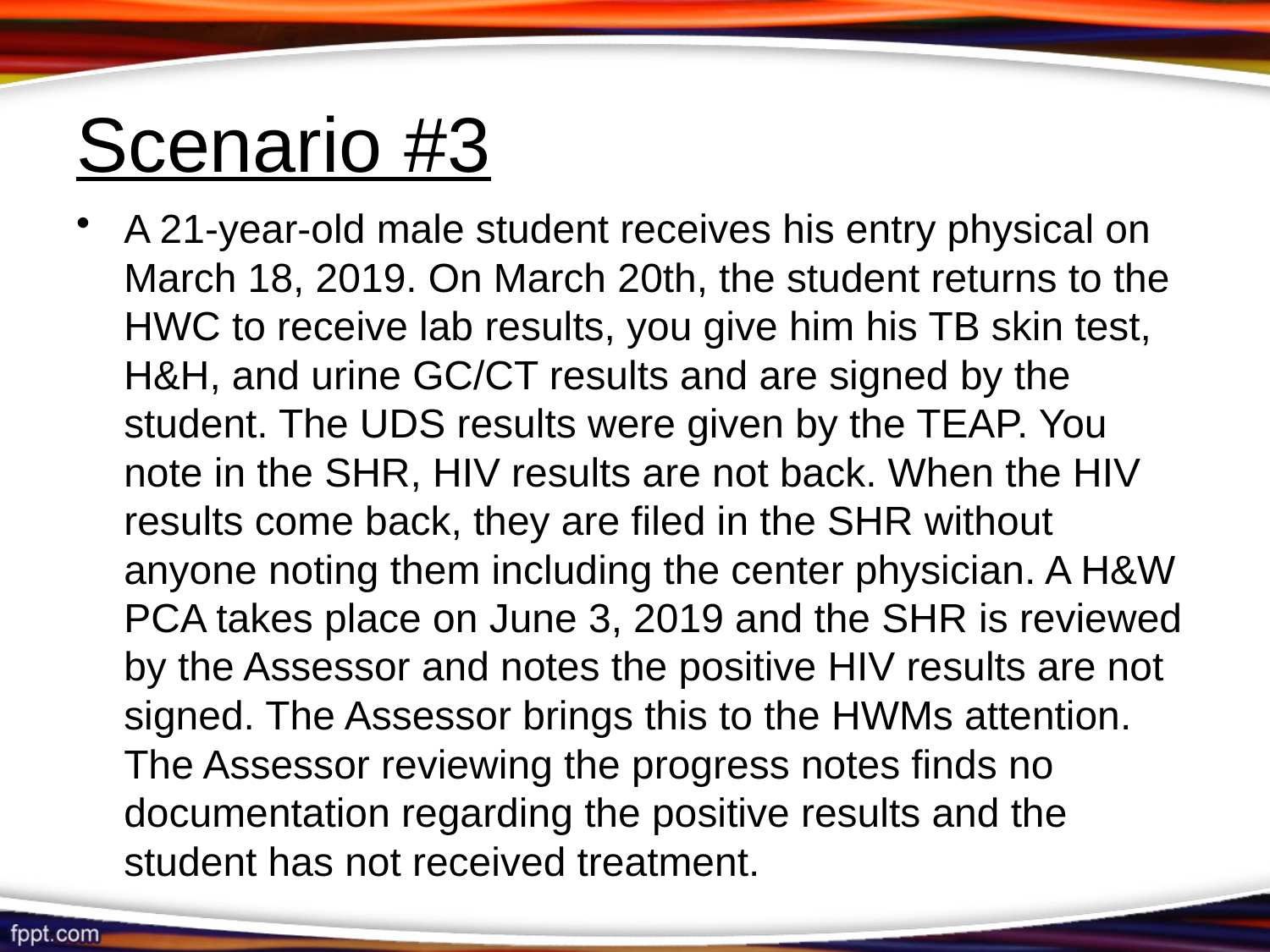

# Scenario #3
A 21-year-old male student receives his entry physical on March 18, 2019. On March 20th, the student returns to the HWC to receive lab results, you give him his TB skin test, H&H, and urine GC/CT results and are signed by the student. The UDS results were given by the TEAP. You note in the SHR, HIV results are not back. When the HIV results come back, they are filed in the SHR without anyone noting them including the center physician. A H&W PCA takes place on June 3, 2019 and the SHR is reviewed by the Assessor and notes the positive HIV results are not signed. The Assessor brings this to the HWMs attention. The Assessor reviewing the progress notes finds no documentation regarding the positive results and the student has not received treatment.